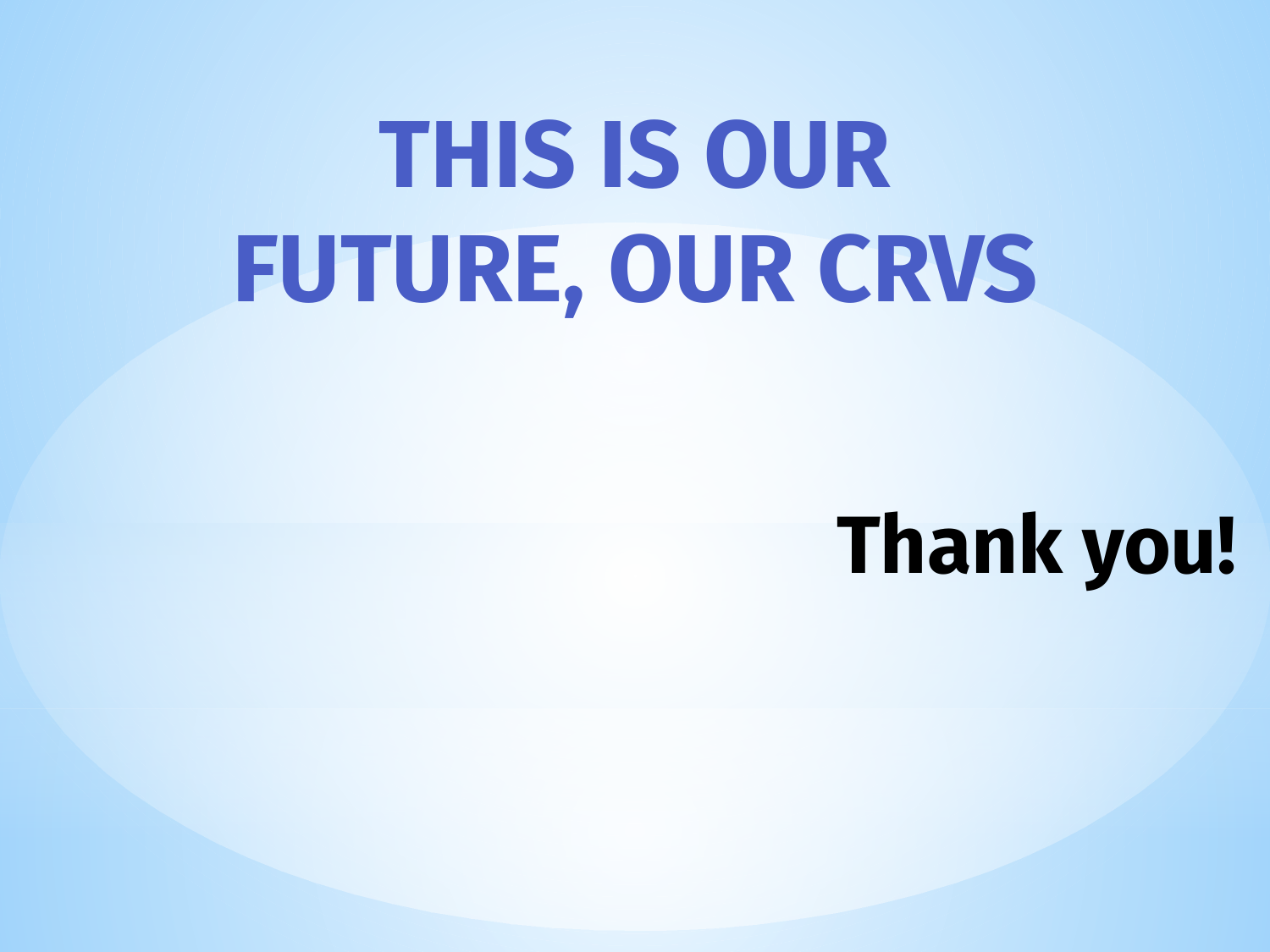

This is our Future, our CRVS
# Thank you!